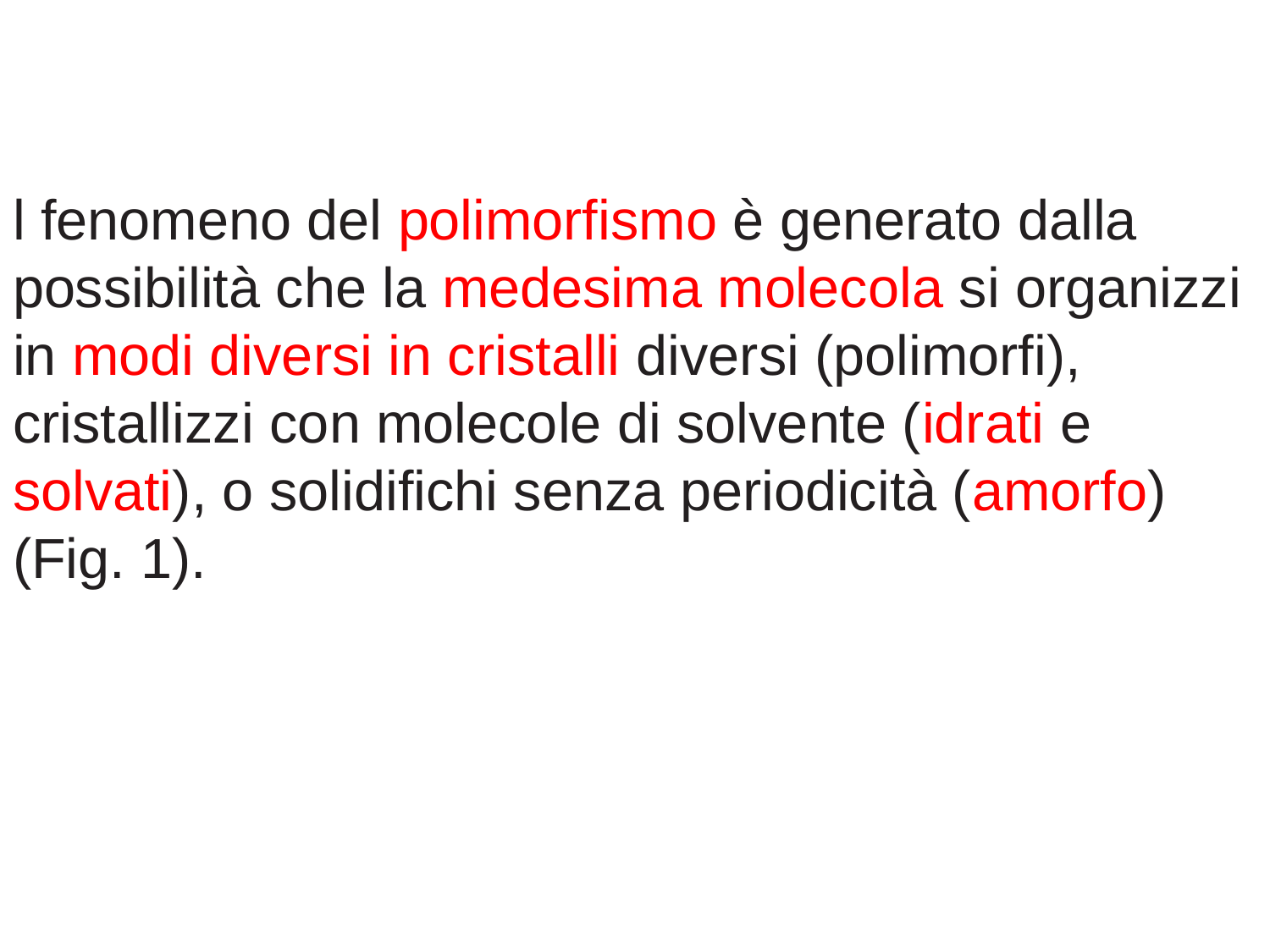

l fenomeno del polimorfismo è generato dalla possibilità che la medesima molecola si organizzi in modi diversi in cristalli diversi (polimorfi), cristallizzi con molecole di solvente (idrati e solvati), o solidifichi senza periodicità (amorfo) (Fig. 1).